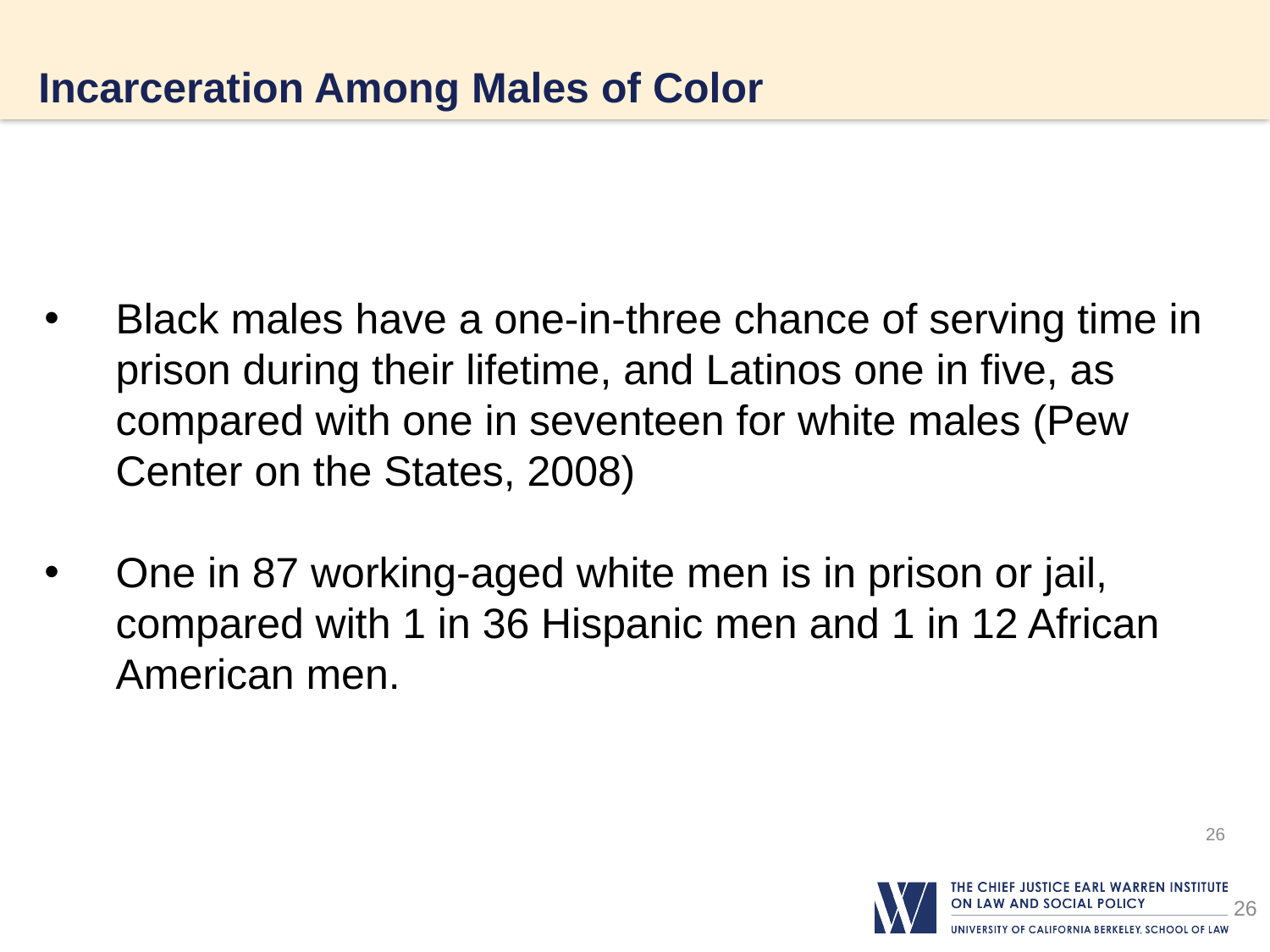

# Incarceration Among Males of Color

Black males have a one-in-three chance of serving time in prison during their lifetime, and Latinos one in five, as compared with one in seventeen for white males (Pew Center on the States, 2008)

One in 87 working-aged white men is in prison or jail, compared with 1 in 36 Hispanic men and 1 in 12 African American men.

26